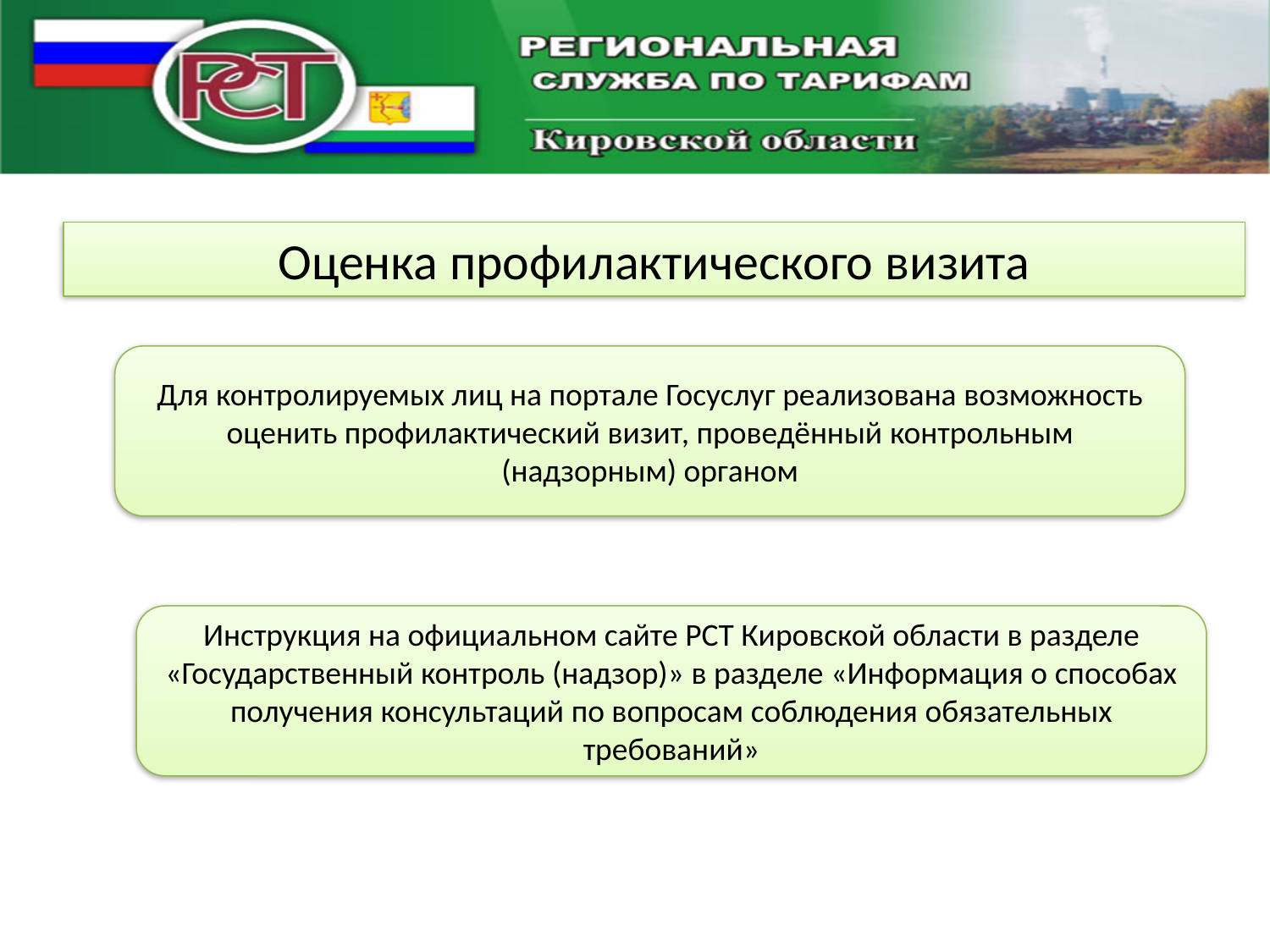

Оценка профилактического визита
Для контролируемых лиц на портале Госуслуг реализована возможность оценить профилактический визит, проведённый контрольным (надзорным) органом
Инструкция на официальном сайте РСТ Кировской области в разделе «Государственный контроль (надзор)» в разделе «Информация о способах получения консультаций по вопросам соблюдения обязательных требований»